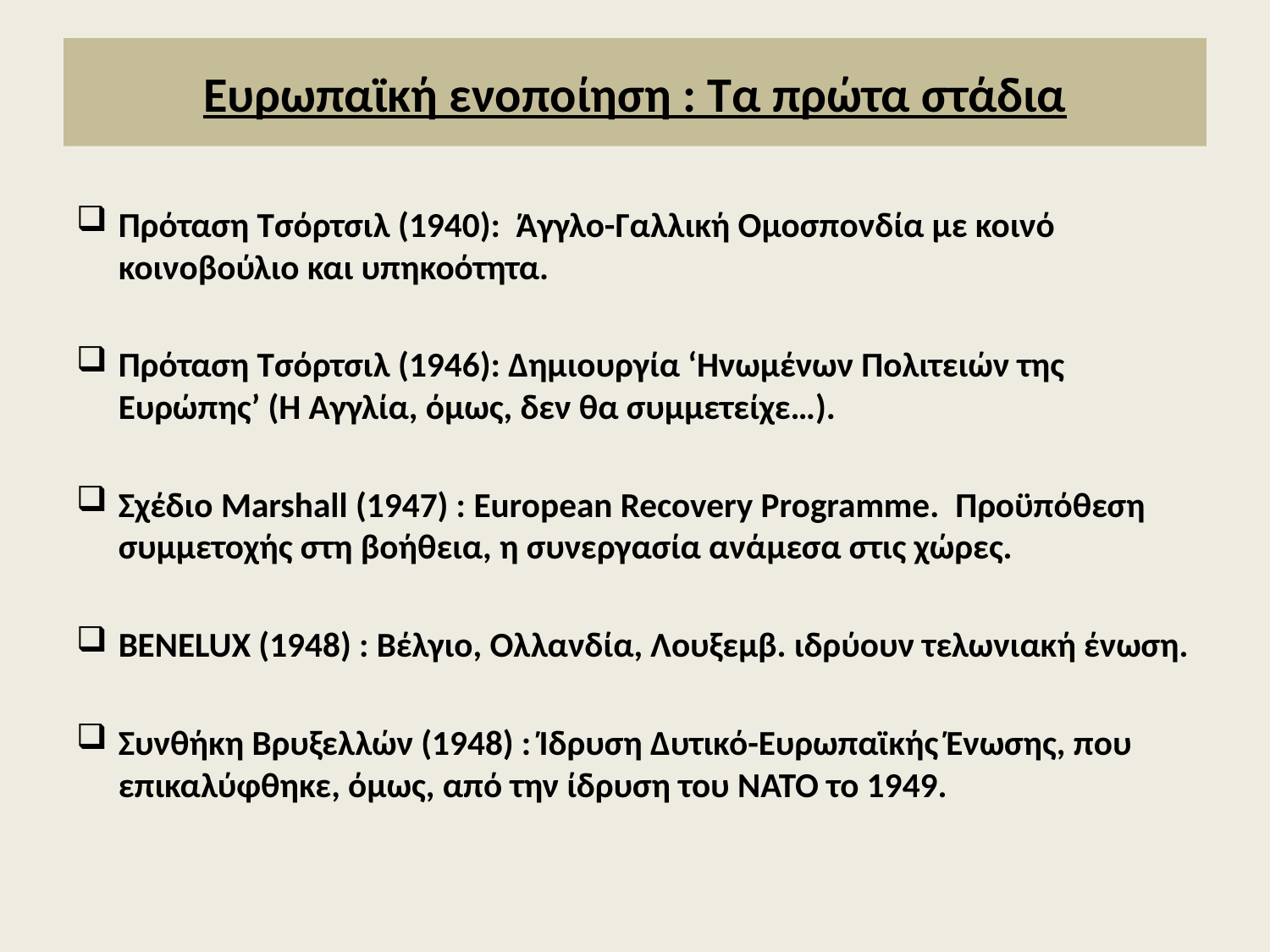

# Ευρωπαϊκή ενοποίηση : Τα πρώτα στάδια
Πρόταση Τσόρτσιλ (1940):  Άγγλο-Γαλλική Ομοσπονδία με κοινό κοινοβούλιο και υπηκοότητα.

Πρόταση Τσόρτσιλ (1946): Δημιουργία ‘Ηνωμένων Πολιτειών της Ευρώπης’ (Η Αγγλία, όμως, δεν θα συμμετείχε…).

Σχέδιο Marshall (1947) : European Recovery Programme.  Προϋπόθεση συμμετοχής στη βοήθεια, η συνεργασία ανάμεσα στις χώρες.

BENELUX (1948) : Βέλγιο, Ολλανδία, Λουξεμβ. ιδρύουν τελωνιακή ένωση.

Συνθήκη Βρυξελλών (1948) : Ίδρυση Δυτικό-Ευρωπαϊκής Ένωσης, που επικαλύφθηκε, όμως, από την ίδρυση του ΝΑΤΟ το 1949.